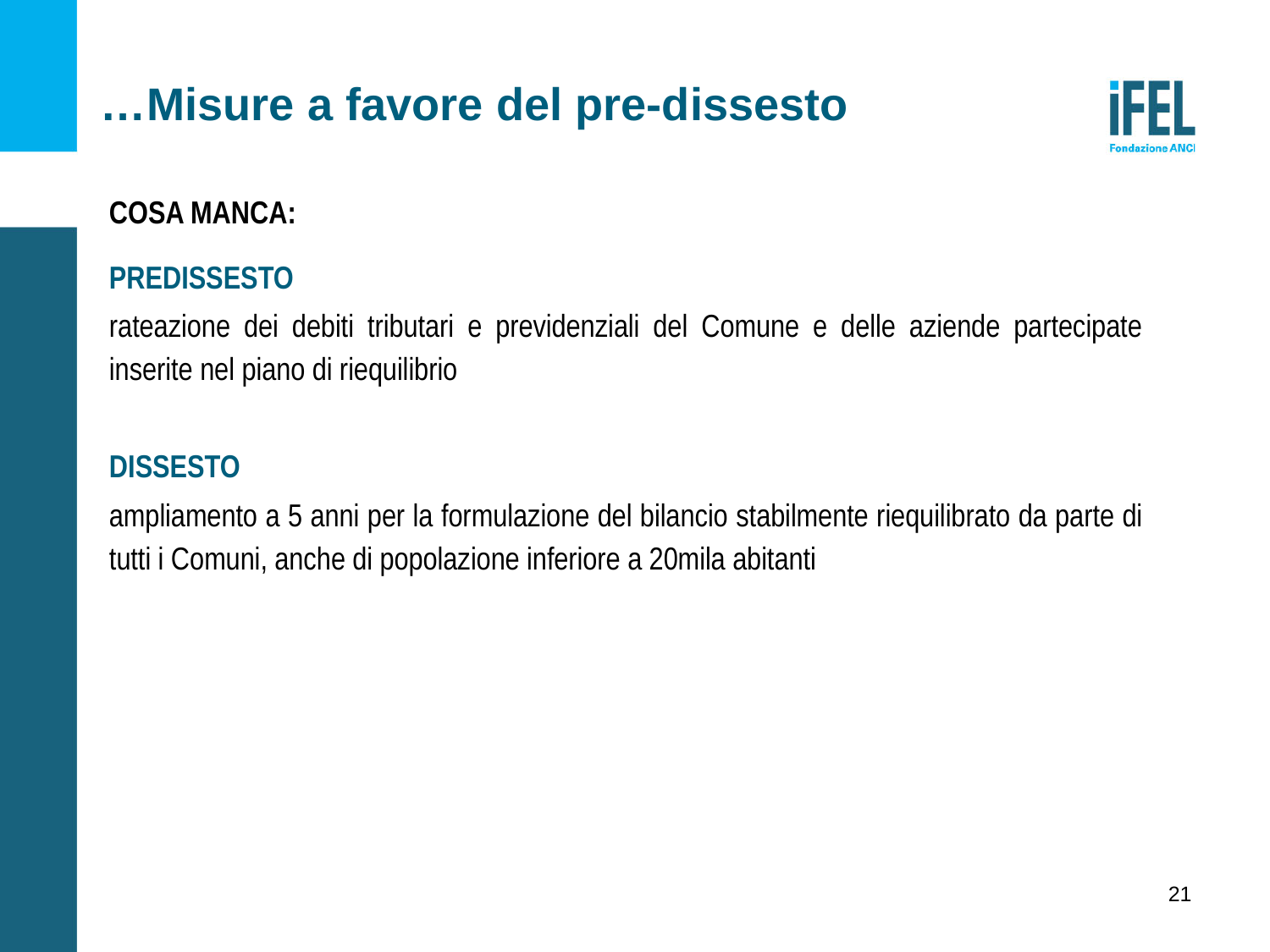

…Misure a favore del pre-dissesto
COSA MANCA:
Predissesto
rateazione dei debiti tributari e previdenziali del Comune e delle aziende partecipate inserite nel piano di riequilibrio

DISSESTO
ampliamento a 5 anni per la formulazione del bilancio stabilmente riequilibrato da parte di tutti i Comuni, anche di popolazione inferiore a 20mila abitanti
21